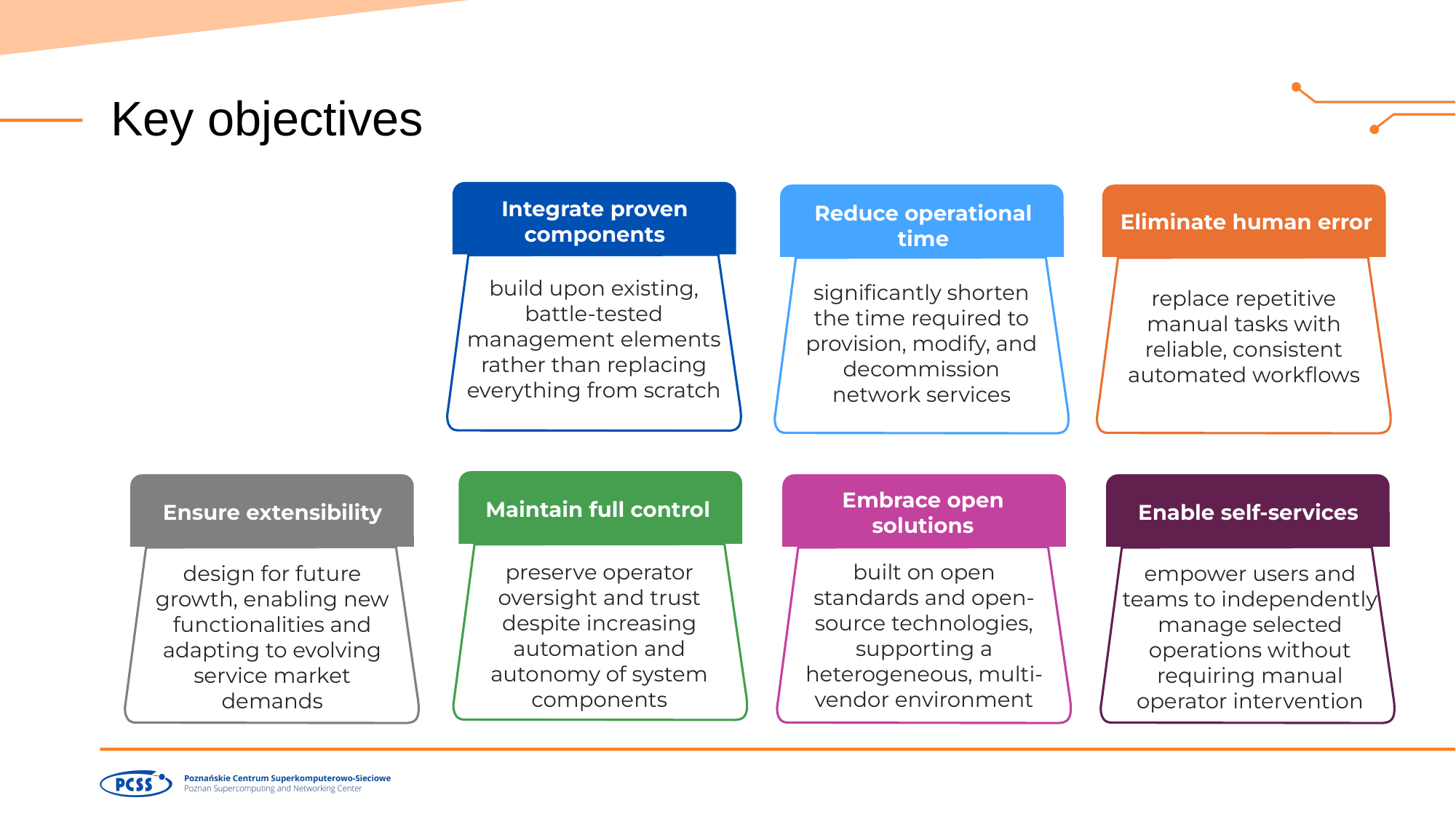

# Key objectives

Integrate proven components

build upon existing, battle-tested management elements rather than replacing everything from scratch

Reduce operational time

significantly shorten the time required to provision, modify, and decommission network services

Eliminate human error

replace repetitive manual tasks with reliable, consistent automated workflows

Maintain full control

preserve operator oversight and trust despite increasing automation and autonomy of system components

Ensure extensibility

design for future growth, enabling new functionalities and adapting to evolving service market demands

Embrace open solutions

built on open standards and open-source technologies, supporting a heterogeneous, multi-vendor environment

Enable self-services

empower users and teams to independently manage selected operations without requiring manual operator intervention